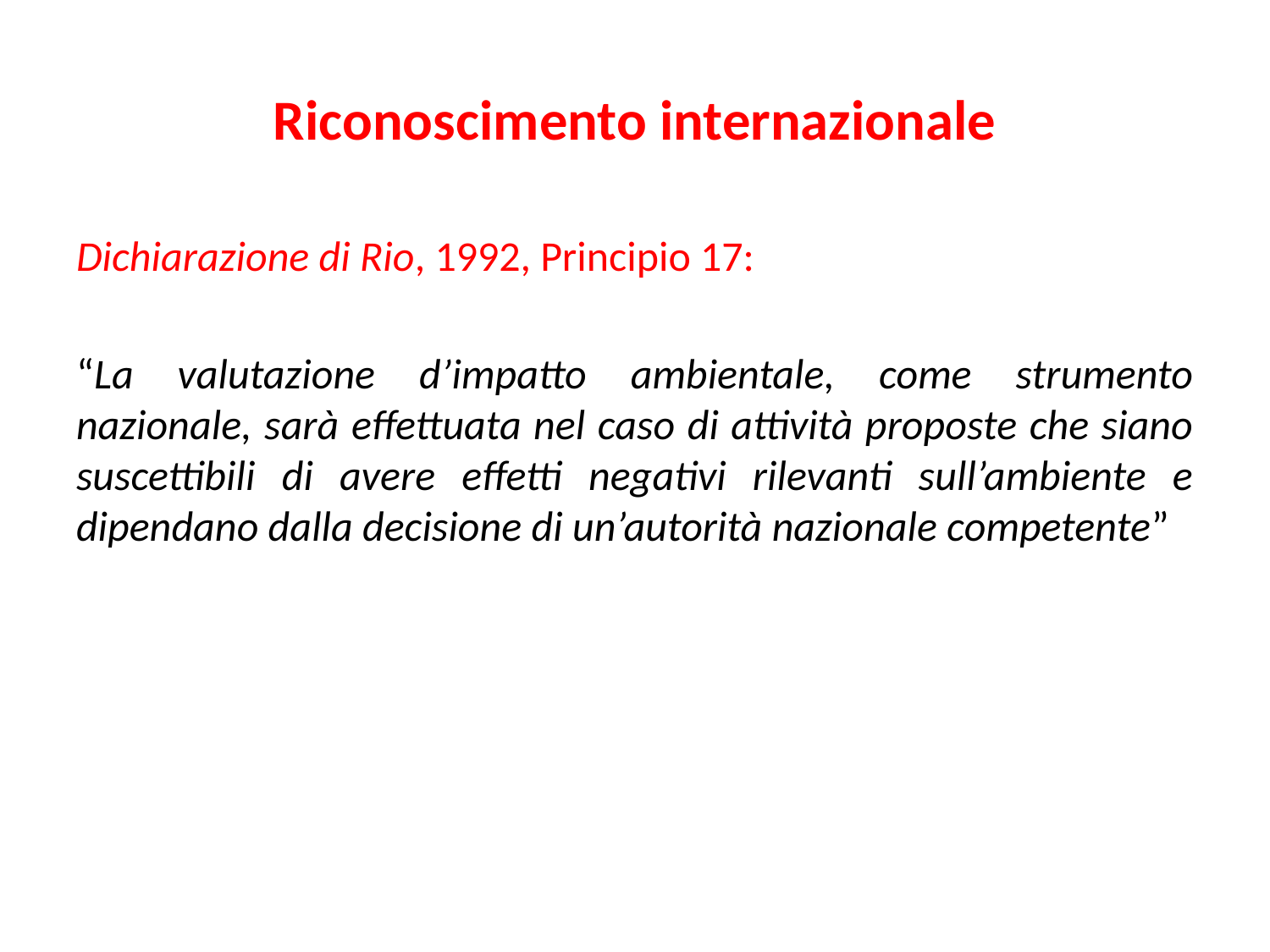

# Riconoscimento internazionale
Dichiarazione di Rio, 1992, Principio 17:

“La valutazione d’impatto ambientale, come strumento nazionale, sarà effettuata nel caso di attività proposte che siano suscettibili di avere effetti negativi rilevanti sull’ambiente e dipendano dalla decisione di un’autorità nazionale competente”